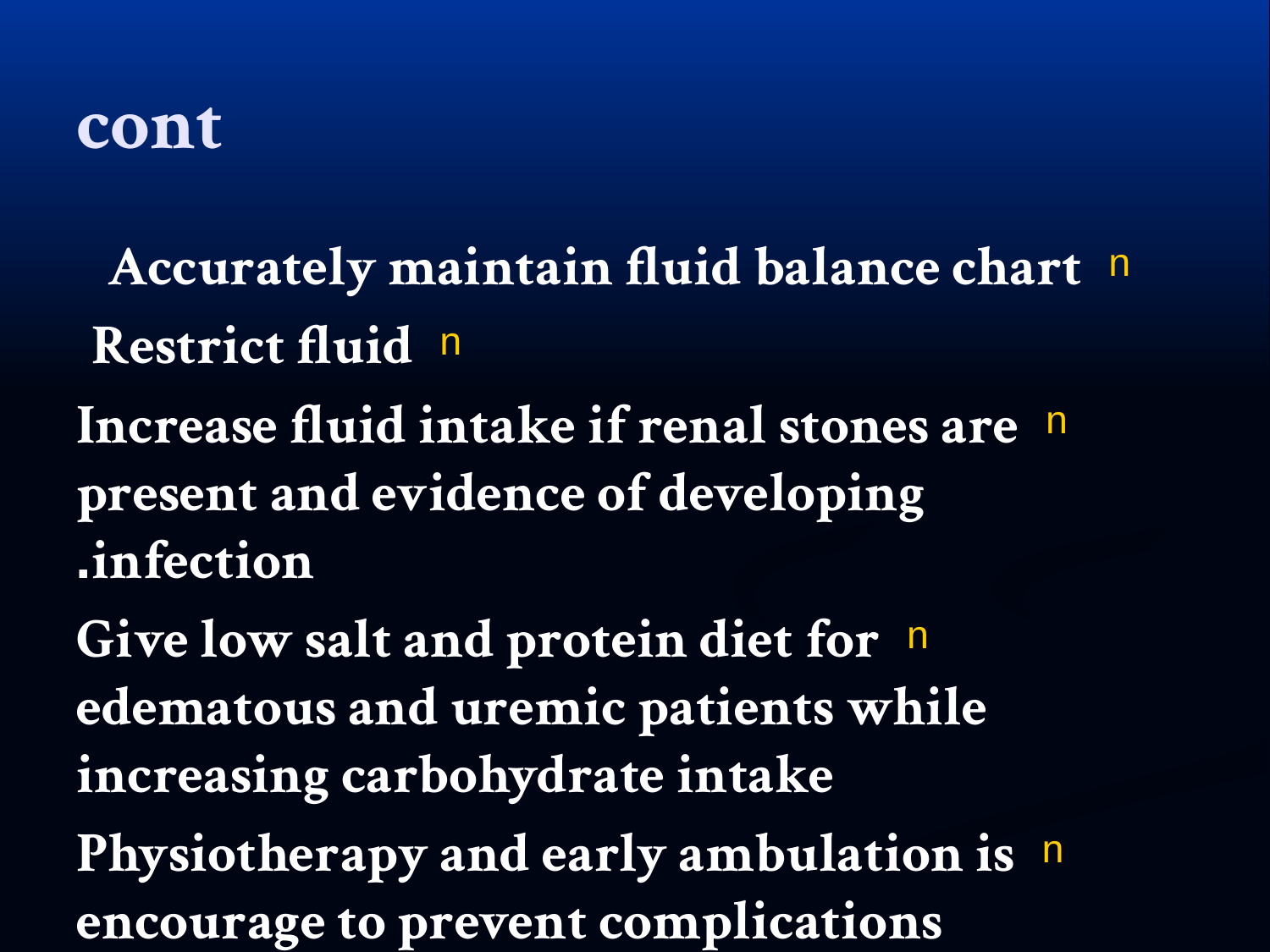

# cont
Accurately maintain fluid balance chart
Restrict fluid
Increase fluid intake if renal stones are present and evidence of developing infection.
Give low salt and protein diet for edematous and uremic patients while increasing carbohydrate intake
Physiotherapy and early ambulation is encourage to prevent complications